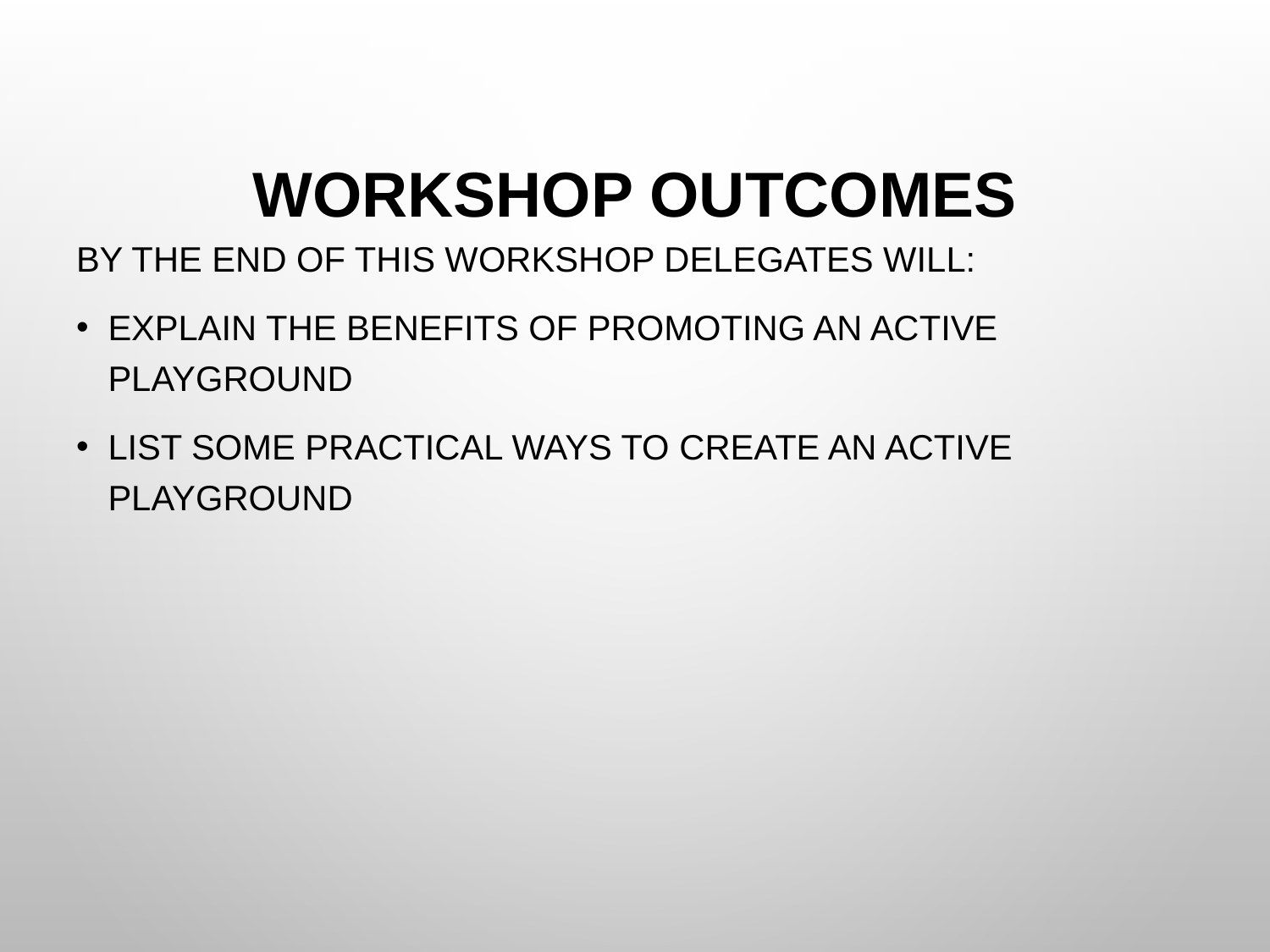

# Workshop Outcomes
By the end of this workshop delegates will:
explain the benefits of promoting an active playground
list some practical ways to create an active playground